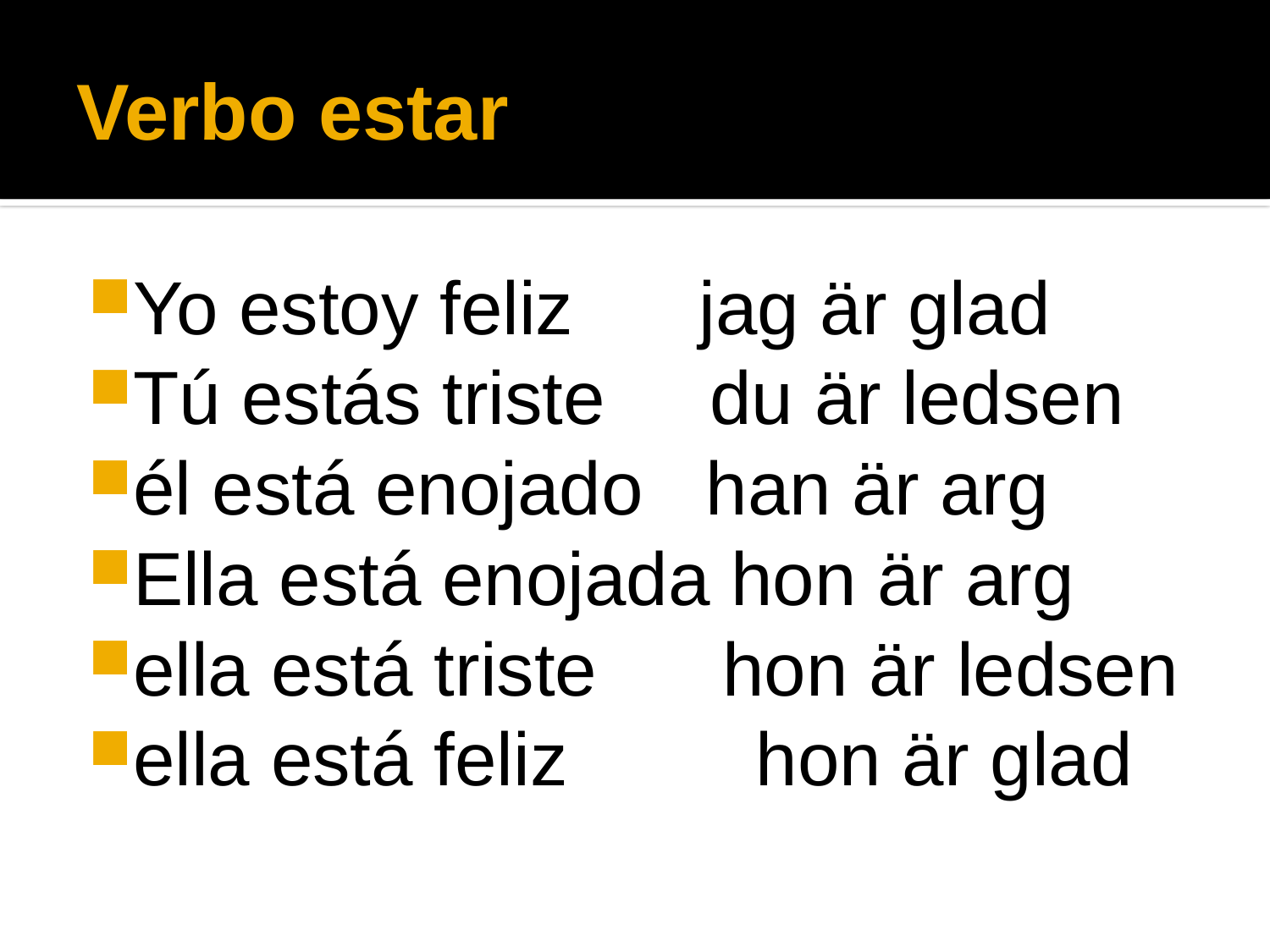

# Verbo estar
Yo estoy feliz      jag är glad
Tú estás triste     du är ledsen
él está enojado   han är arg
Ella está enojada hon är arg
ella está triste      hon är ledsen
ella está feliz         hon är glad